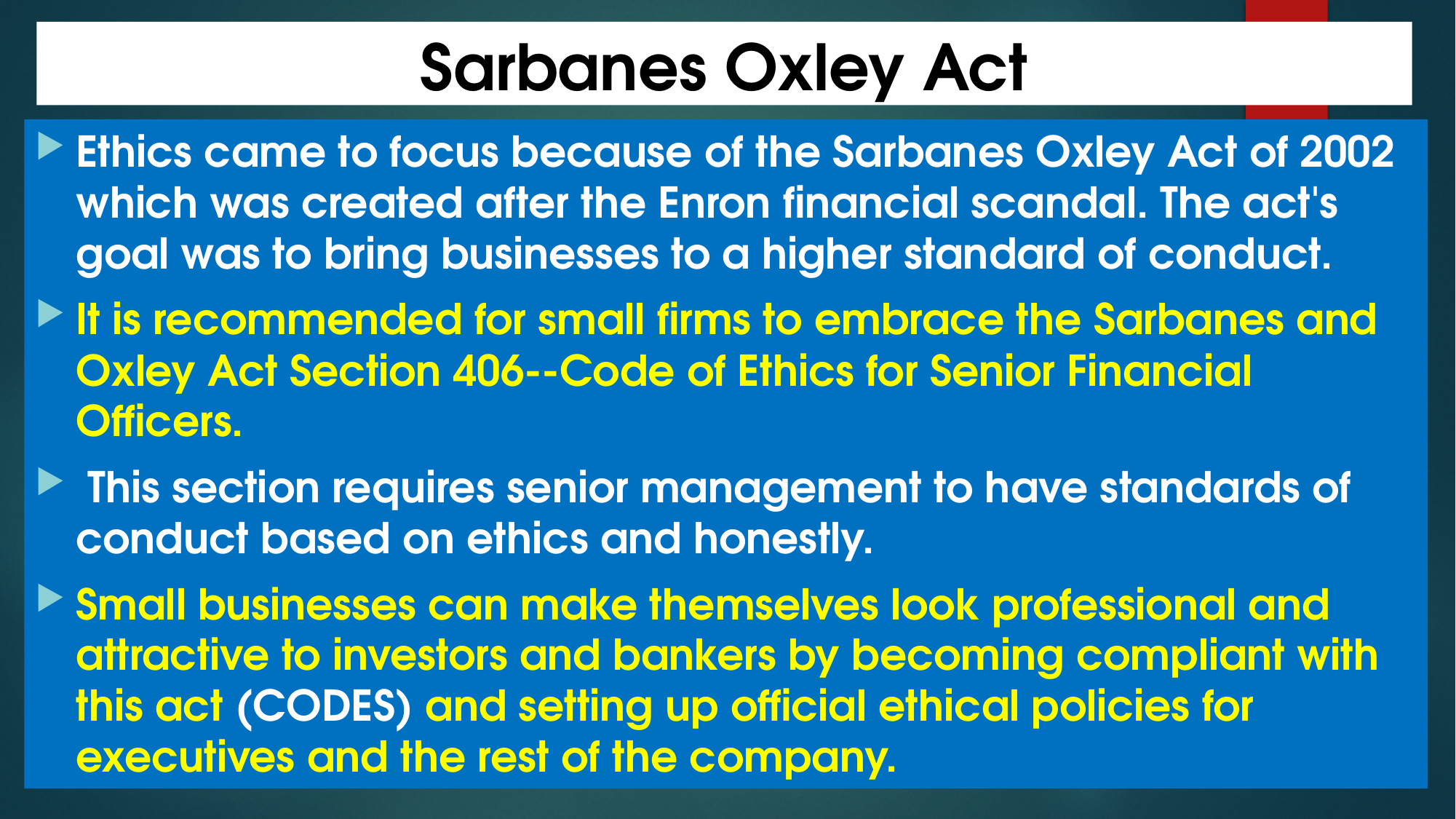

# Sarbanes Oxley Act
Ethics came to focus because of the Sarbanes Oxley Act of 2002 which was created after the Enron financial scandal. The act's goal was to bring businesses to a higher standard of conduct.
It is recommended for small firms to embrace the Sarbanes and Oxley Act Section 406--Code of Ethics for Senior Financial Officers.
 This section requires senior management to have standards of conduct based on ethics and honestly.
Small businesses can make themselves look professional and attractive to investors and bankers by becoming compliant with this act (CODES) and setting up official ethical policies for executives and the rest of the company.